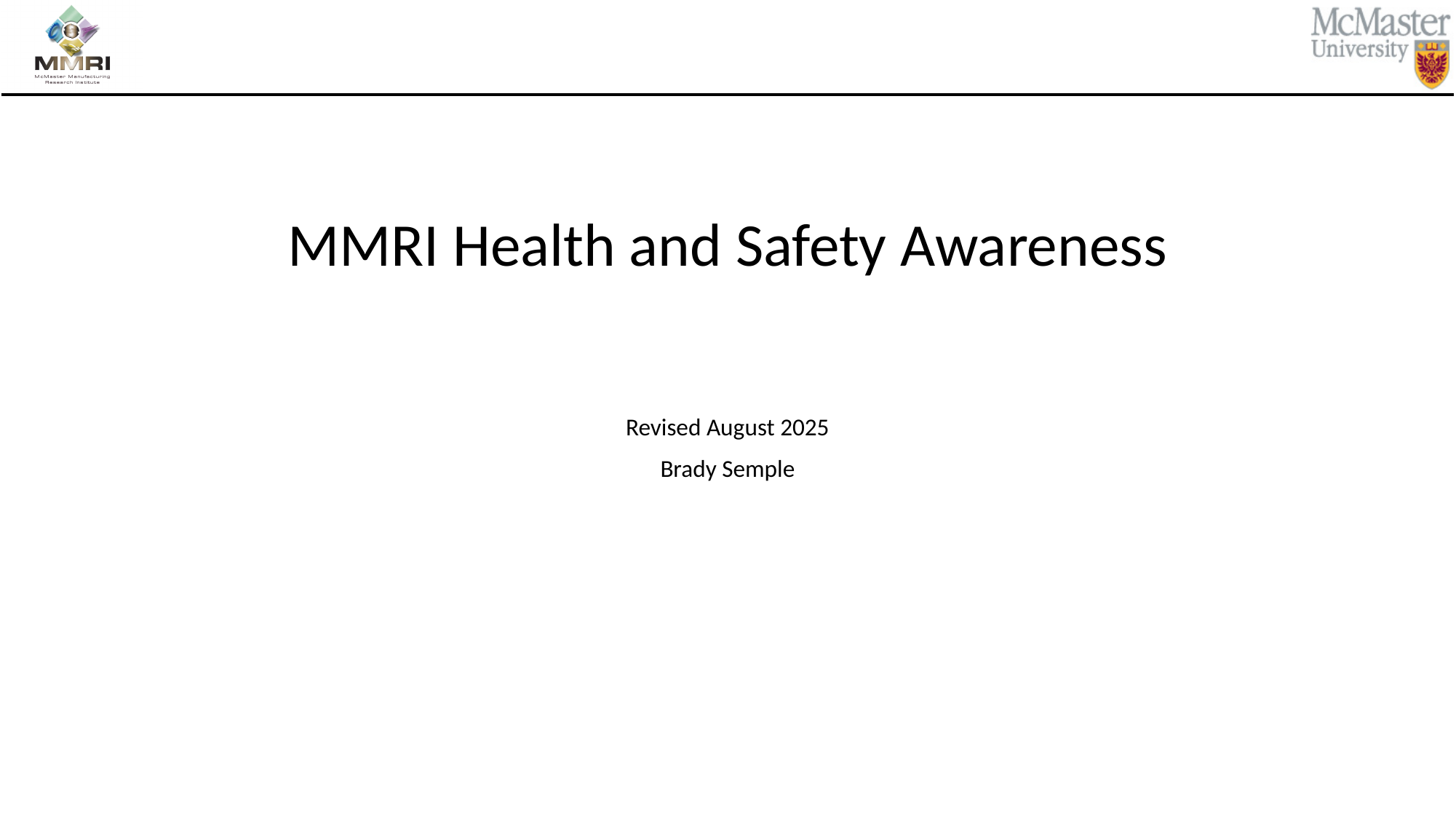

# MMRI Health and Safety Awareness
Revised August 2025
Brady Semple